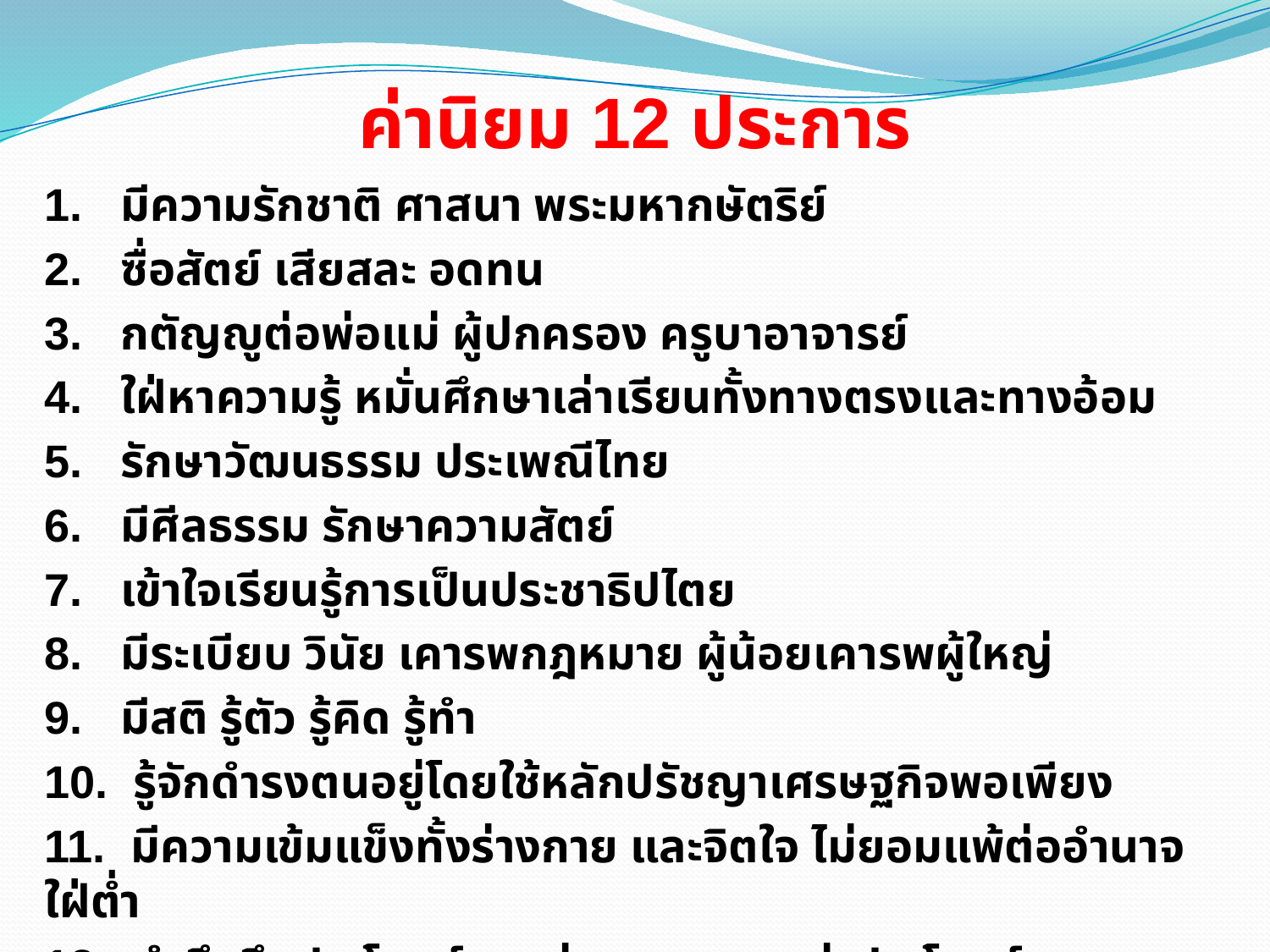

# ค่านิยม 12 ประการ
1.   มีความรักชาติ ศาสนา พระมหากษัตริย์
2.   ซื่อสัตย์ เสียสละ อดทน
3.   กตัญญูต่อพ่อแม่ ผู้ปกครอง ครูบาอาจารย์
4.   ใฝ่หาความรู้ หมั่นศึกษาเล่าเรียนทั้งทางตรงและทางอ้อม
5.   รักษาวัฒนธรรม ประเพณีไทย
6.   มีศีลธรรม รักษาความสัตย์
7.   เข้าใจเรียนรู้การเป็นประชาธิปไตย
8.   มีระเบียบ วินัย เคารพกฎหมาย ผู้น้อยเคารพผู้ใหญ่
9.   มีสติ รู้ตัว รู้คิด รู้ทำ
10.  รู้จักดำรงตนอยู่โดยใช้หลักปรัชญาเศรษฐกิจพอเพียง
11.  มีความเข้มแข็งทั้งร่างกาย และจิตใจ ไม่ยอมแพ้ต่ออำนาจใฝ่ต่ำ
12.  คำนึงถึงประโยชน์ของส่วนรวมมากกว่าประโยชน์ของตนเอง